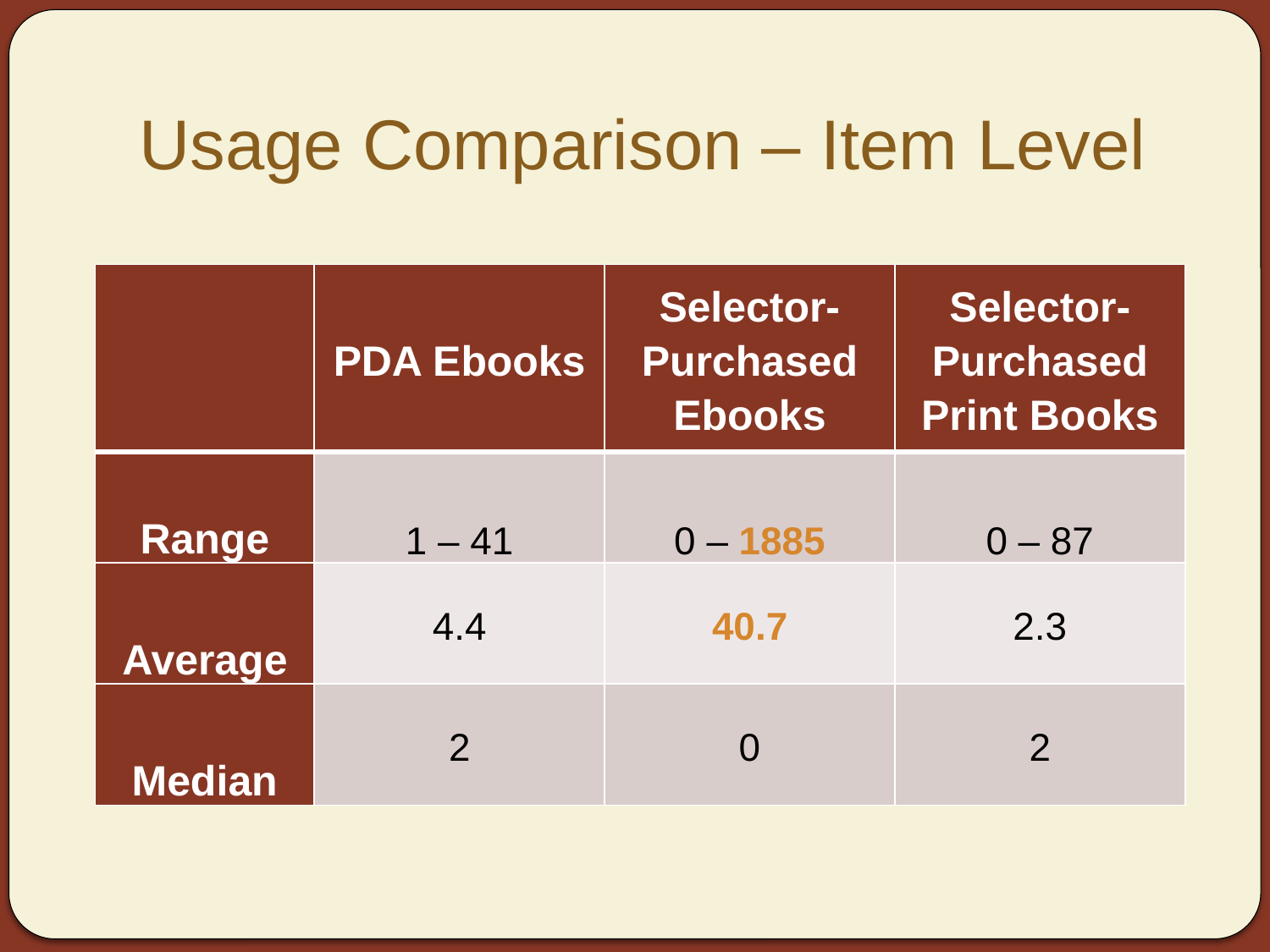

# Usage Comparison – Item Level
|  | PDA Ebooks | Selector-Purchased Ebooks | Selector-Purchased Print Books |
| --- | --- | --- | --- |
| Range | 1 – 41 | 0 – 1885 | 0 – 87 |
| Average | 4.4 | 40.7 | 2.3 |
| Median | 2 | 0 | 2 |